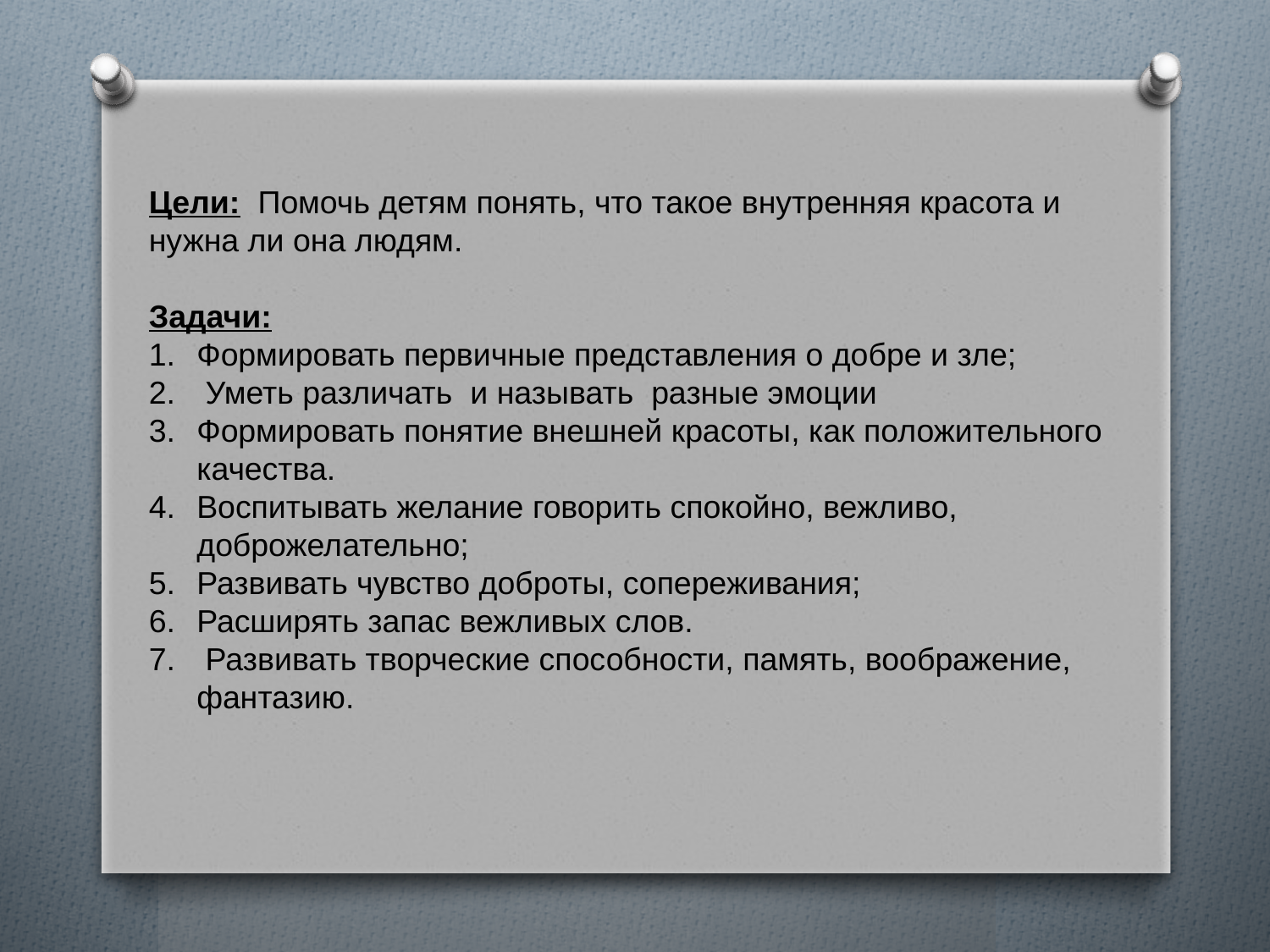

Цели:  Помочь детям понять, что такое внутренняя красота и нужна ли она людям.

Задачи:
Формировать первичные представления о добре и зле;
 Уметь различать  и называть  разные эмоции
Формировать понятие внешней красоты, как положительного качества.
Воспитывать желание говорить спокойно, вежливо, доброжелательно;
Развивать чувство доброты, сопереживания;
Расширять запас вежливых слов.
 Развивать творческие способности, память, воображение, фантазию.